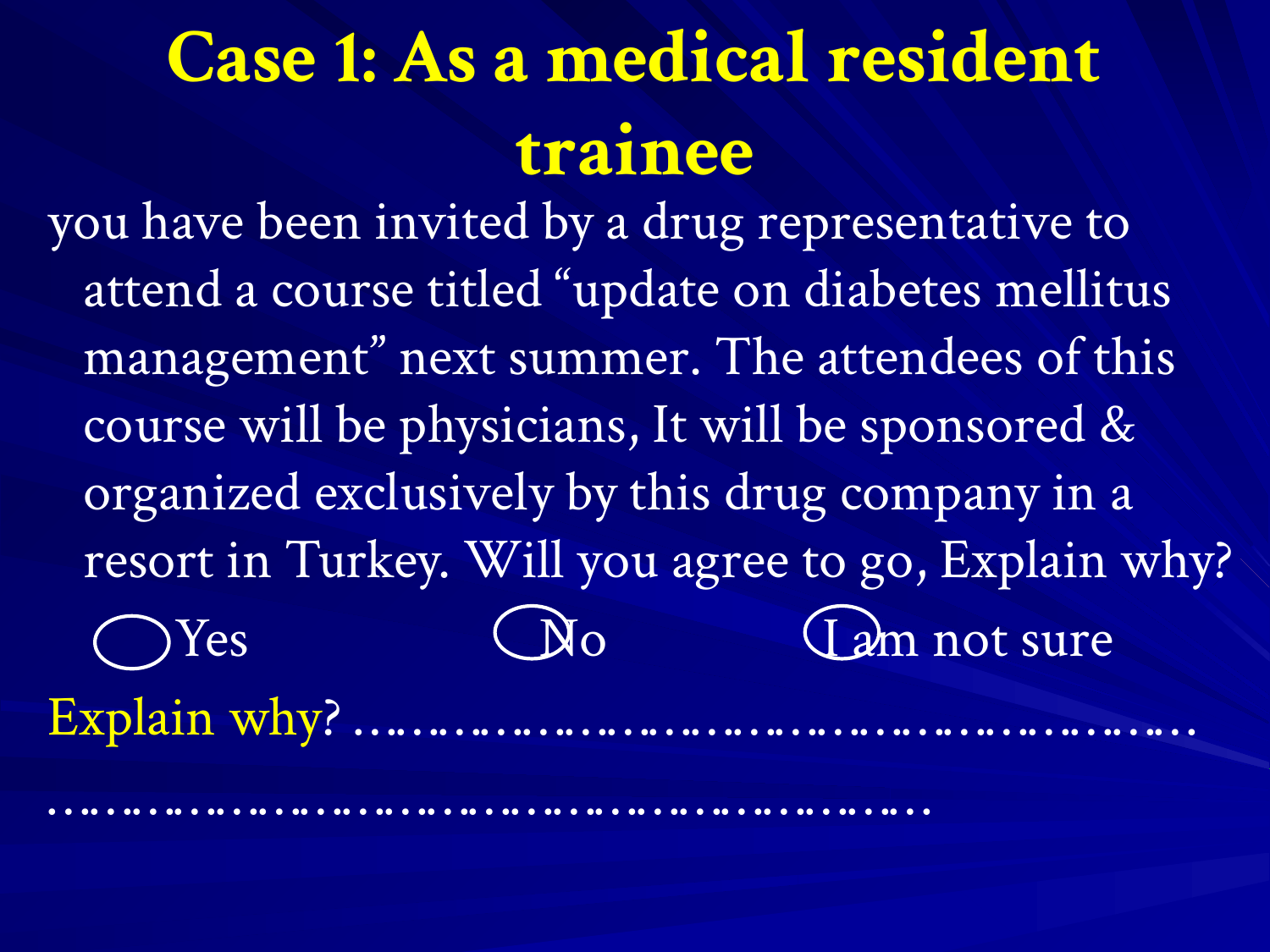

# Case 1: As a medical resident trainee
you have been invited by a drug representative to attend a course titled “update on diabetes mellitus management” next summer. The attendees of this course will be physicians, It will be sponsored & organized exclusively by this drug company in a resort in Turkey. Will you agree to go, Explain why?
          Yes                       No                 I am not sure
Explain why? ……………………………………………………
………………………………………………………